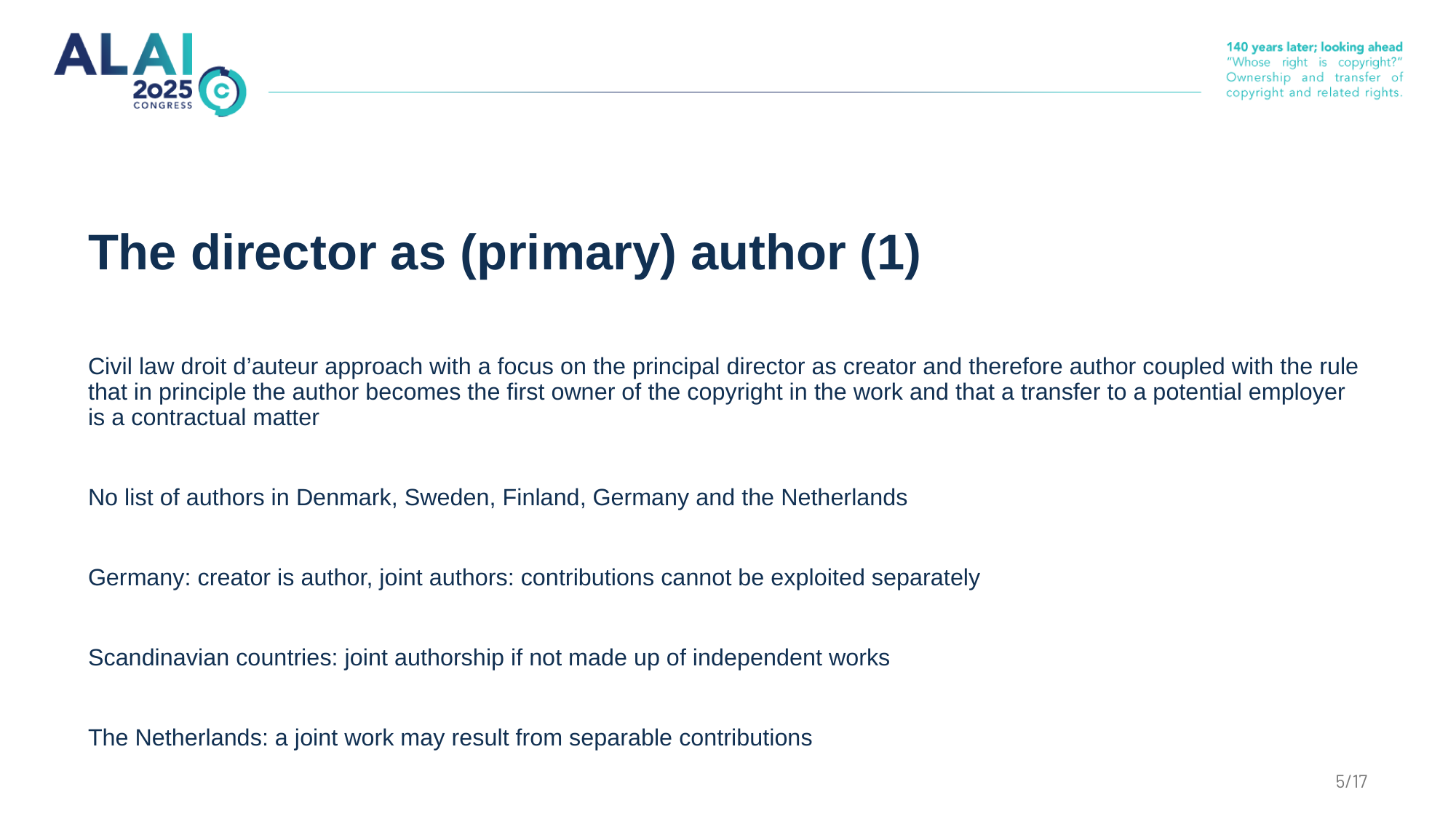

# The director as (primary) author (1)
Civil law droit d’auteur approach with a focus on the principal director as creator and therefore author coupled with the rule that in principle the author becomes the first owner of the copyright in the work and that a transfer to a potential employer is a contractual matter

No list of authors in Denmark, Sweden, Finland, Germany and the Netherlands

Germany: creator is author, joint authors: contributions cannot be exploited separately

Scandinavian countries: joint authorship if not made up of independent works

The Netherlands: a joint work may result from separable contributions

5/17